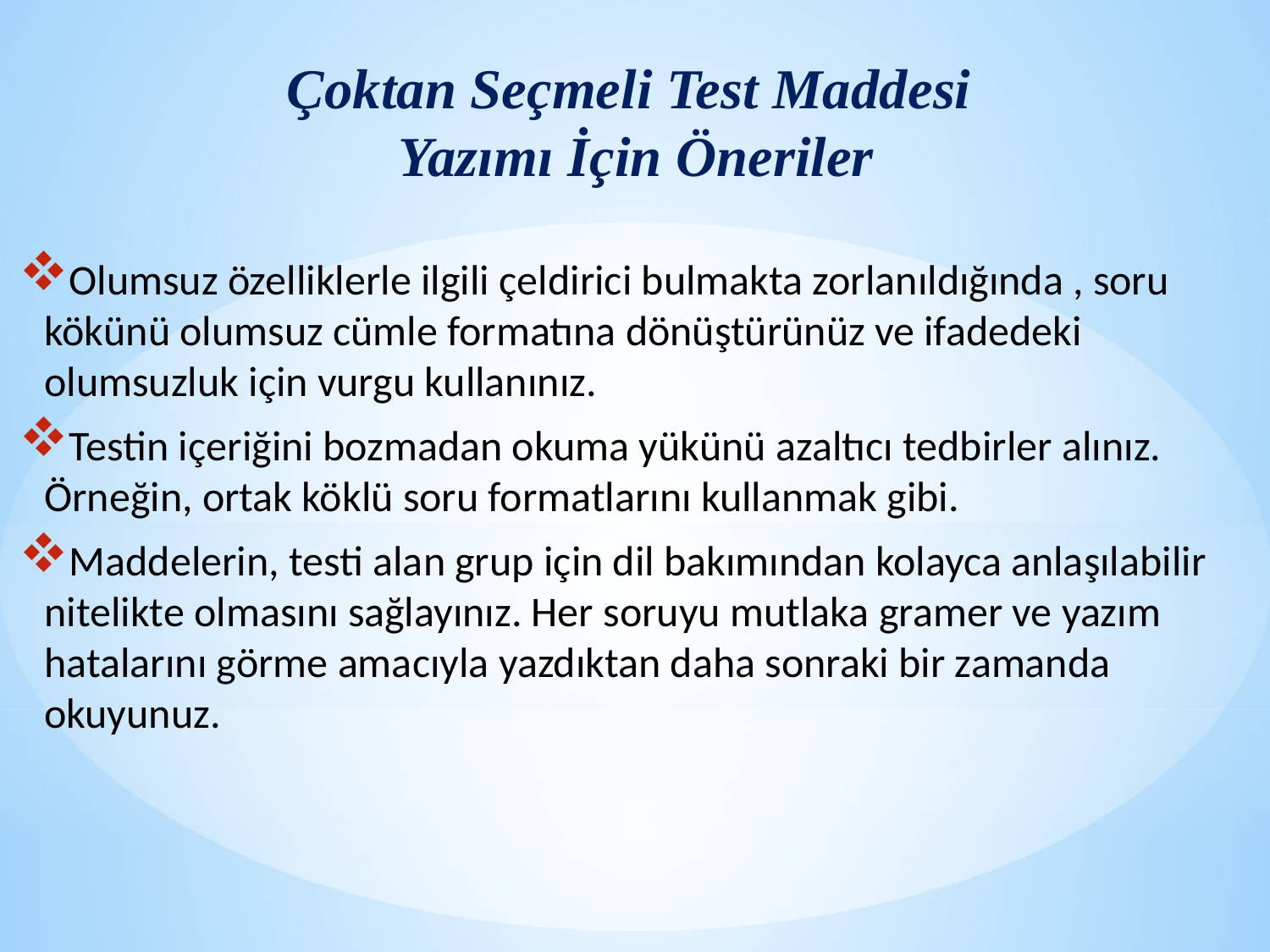

# Çoktan Seçmeli Test Maddesi Yazımı İçin Öneriler
Olumsuz özelliklerle ilgili çeldirici bulmakta zorlanıldığında , soru kökünü olumsuz cümle formatına dönüştürünüz ve ifadedeki olumsuzluk için vurgu kullanınız.
Testin içeriğini bozmadan okuma yükünü azaltıcı tedbirler alınız. Örneğin, ortak köklü soru formatlarını kullanmak gibi.
Maddelerin, testi alan grup için dil bakımından kolayca anlaşılabilir nitelikte olmasını sağlayınız. Her soruyu mutlaka gramer ve yazım hatalarını görme amacıyla yazdıktan daha sonraki bir zamanda okuyunuz.